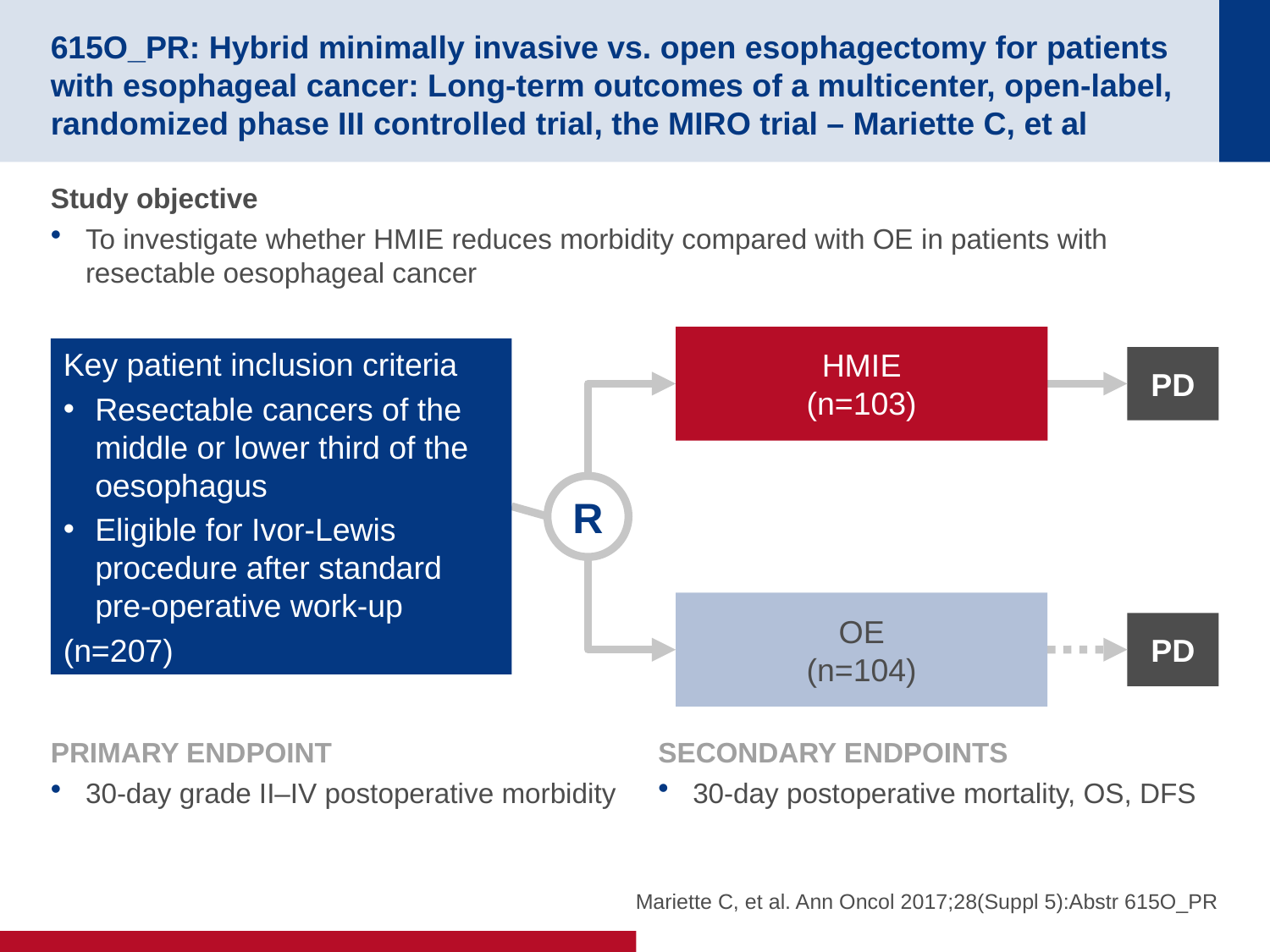

# 615O_PR: Hybrid minimally invasive vs. open esophagectomy for patients with esophageal cancer: Long-term outcomes of a multicenter, open-label, randomized phase III controlled trial, the MIRO trial – Mariette C, et al
Study objective
To investigate whether HMIE reduces morbidity compared with OE in patients with resectable oesophageal cancer

HMIE
(n=103)
Key patient inclusion criteria
Resectable cancers of the middle or lower third of the oesophagus
Eligible for Ivor-Lewis procedure after standard pre-operative work-up
(n=207)
PD
R
OE
(n=104)
PD
PRIMARY ENDPOINT
30-day grade II–IV postoperative morbidity
SECONDARY ENDPOINTS
30-day postoperative mortality, OS, DFS
Mariette C, et al. Ann Oncol 2017;28(Suppl 5):Abstr 615O_PR